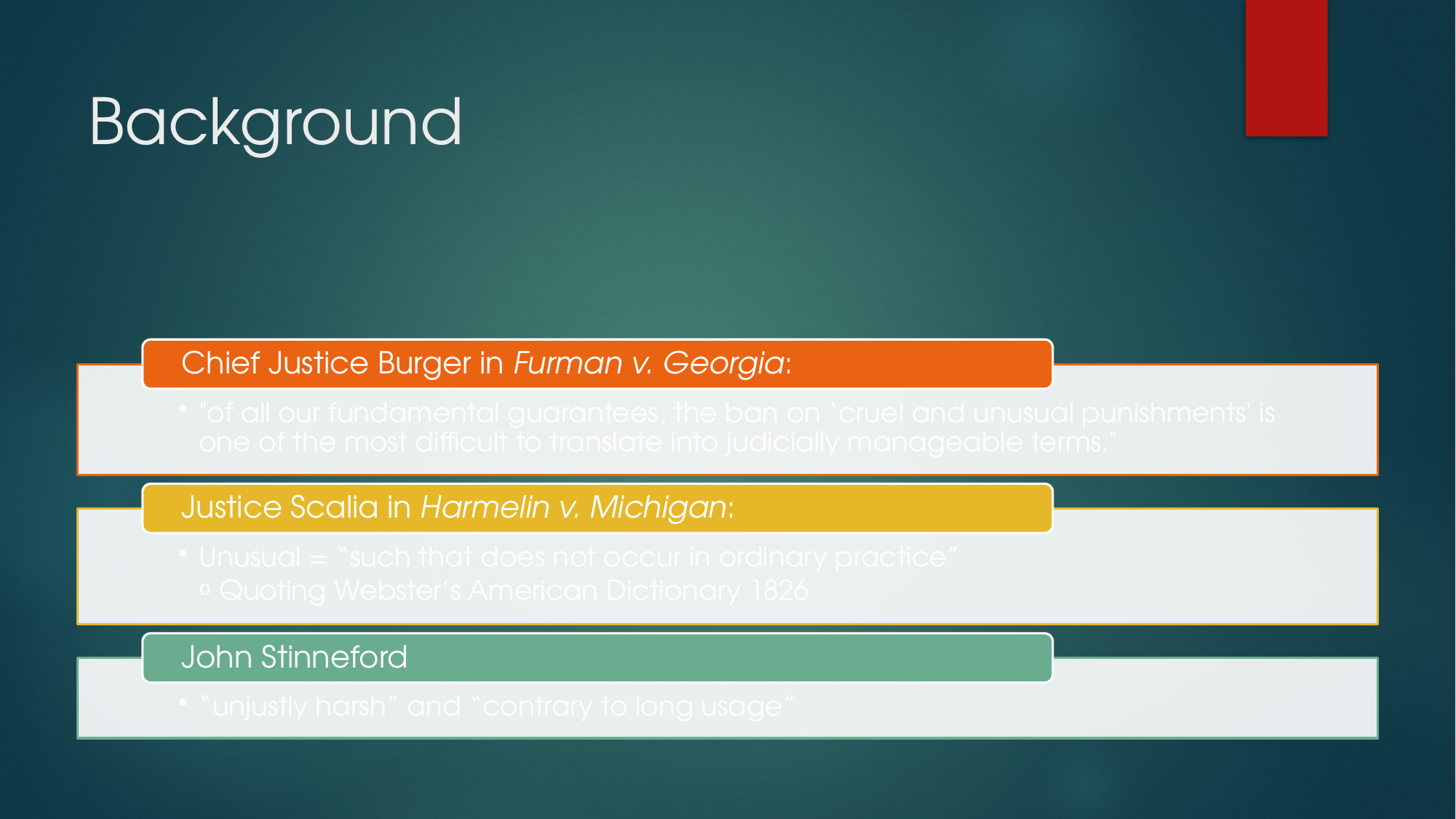

# Background
"of all our fundamental guarantees, the ban on ‘cruel and unusual punishments' is one of the most difficult to translate into judicially manageable terms."
Chief Justice Burger in Furman v. Georgia:
Unusual = “such that does not occur in ordinary practice”
Quoting Webster’s American Dictionary 1826
Justice Scalia in Harmelin v. Michigan:
“unjustly harsh” and “contrary to long usage”
John Stinneford